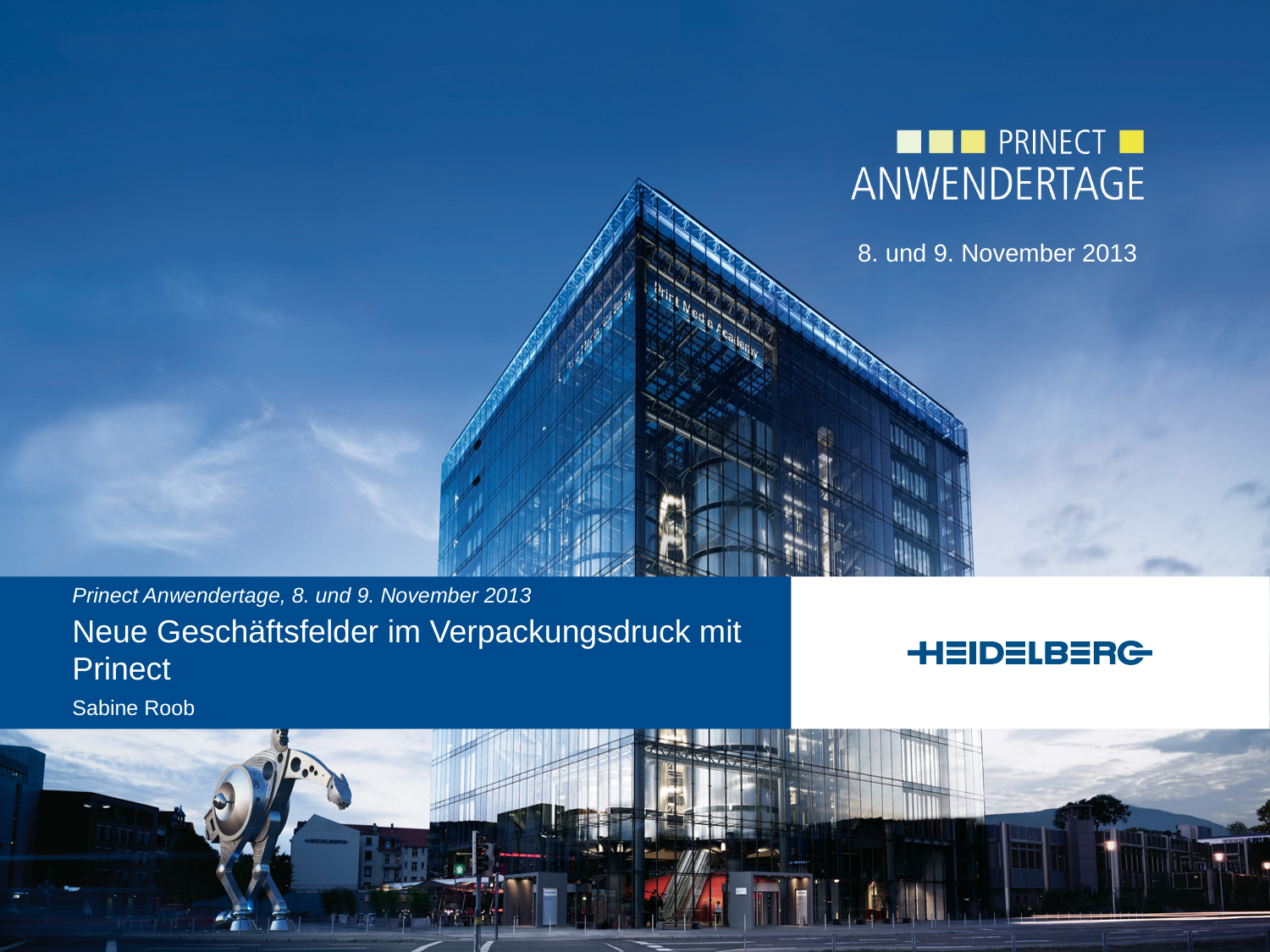

Prinect Anwendertage, 8. und 9. November 2013
Neue Geschäftsfelder im Verpackungsdruck mit Prinect
Sabine Roob